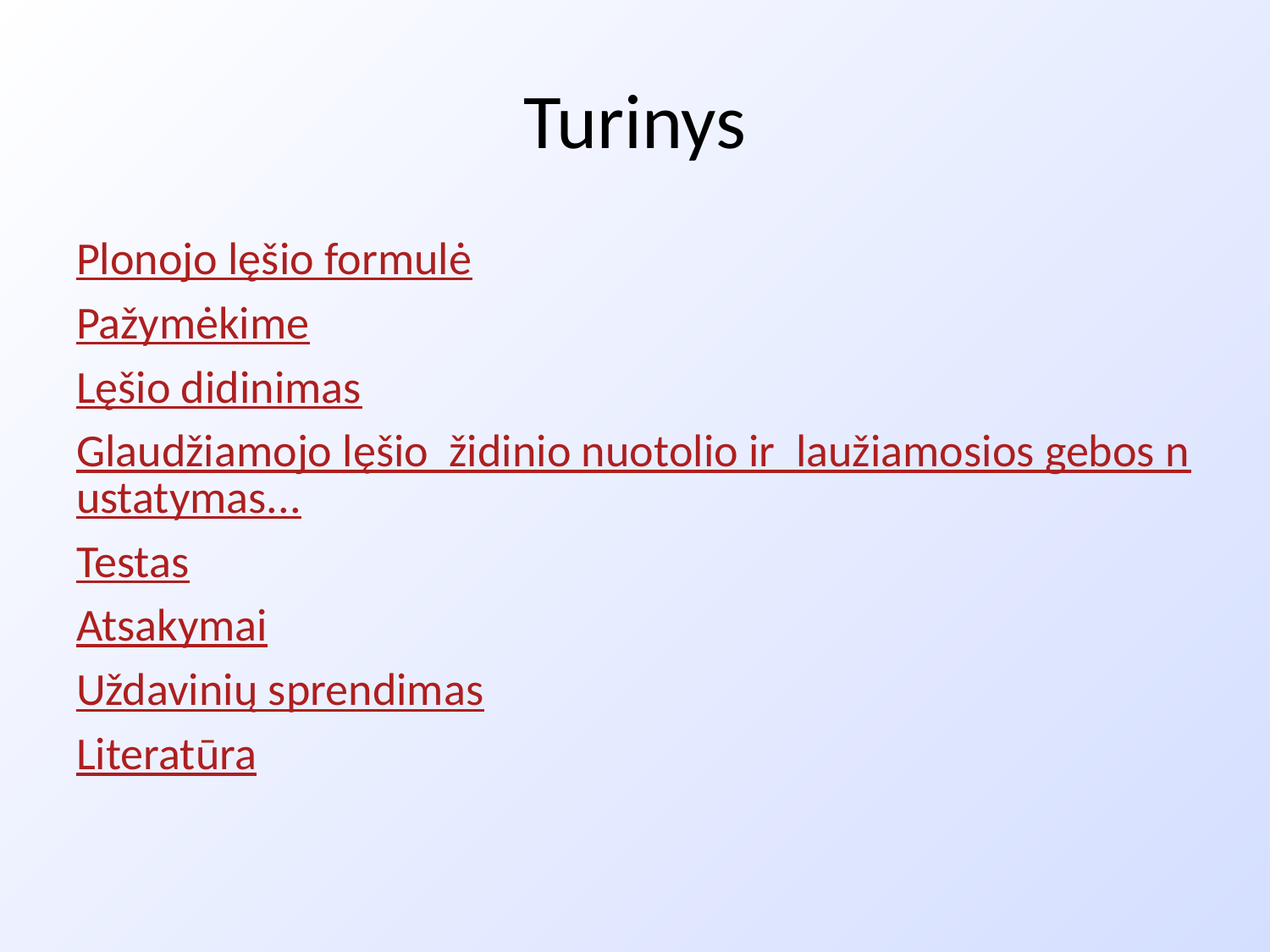

# Turinys
Plonojo lęšio formulė
Pažymėkime
Lęšio didinimas
Glaudžiamojo lęšio  židinio nuotolio ir  laužiamosios gebos nustatymas...
Testas
Atsakymai
Uždavinių sprendimas
Literatūra